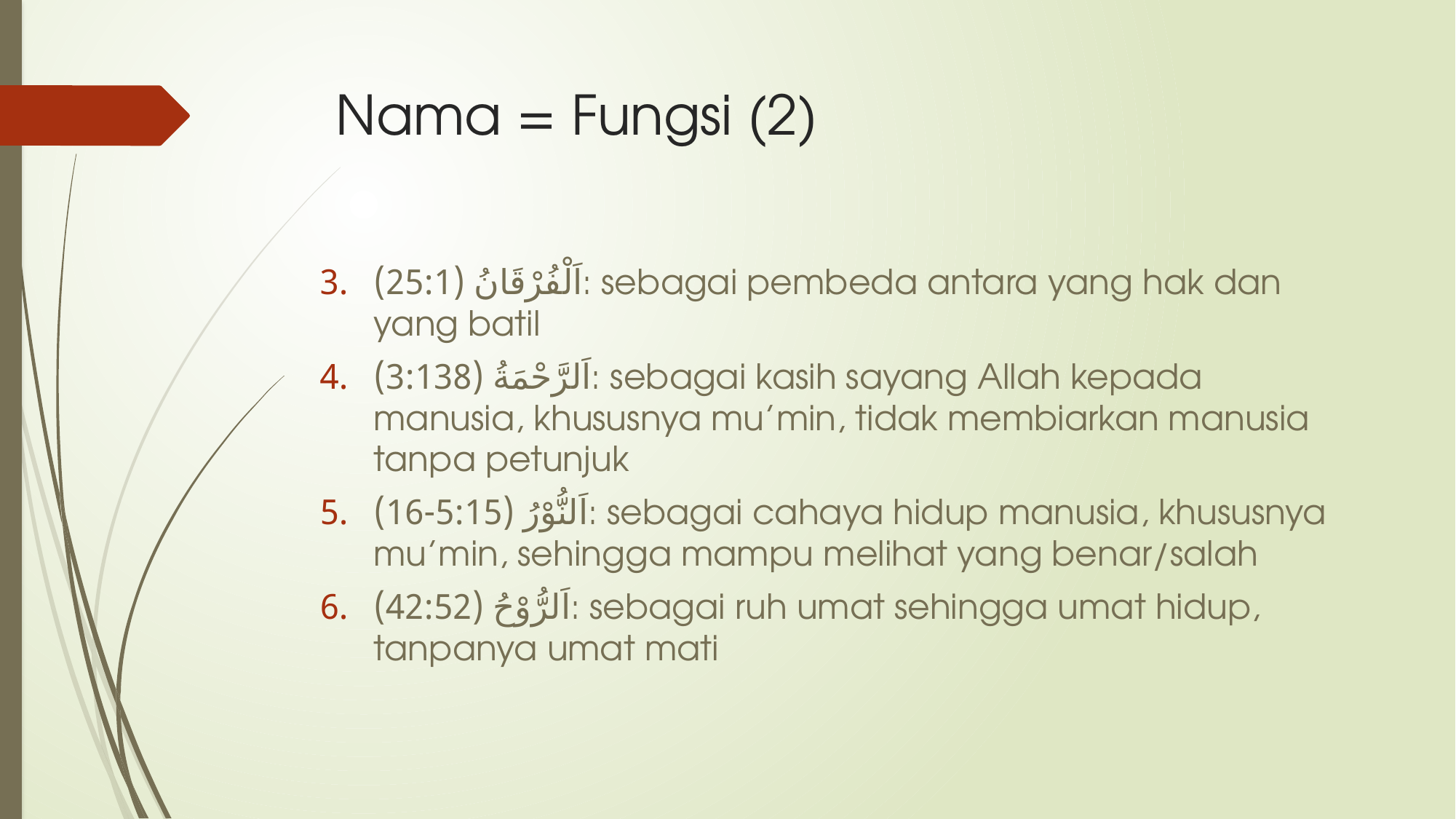

# Nama = Fungsi (2)
اَلْفُرْقَانُ (25:1): sebagai pembeda antara yang hak dan yang batil
اَلرَّحْمَةُ (3:138): sebagai kasih sayang Allah kepada manusia, khususnya mu’min, tidak membiarkan manusia tanpa petunjuk
اَلنُّوْرُ (5:15-16): sebagai cahaya hidup manusia, khususnya mu’min, sehingga mampu melihat yang benar/salah
اَلرُّوْحُ (42:52): sebagai ruh umat sehingga umat hidup, tanpanya umat mati